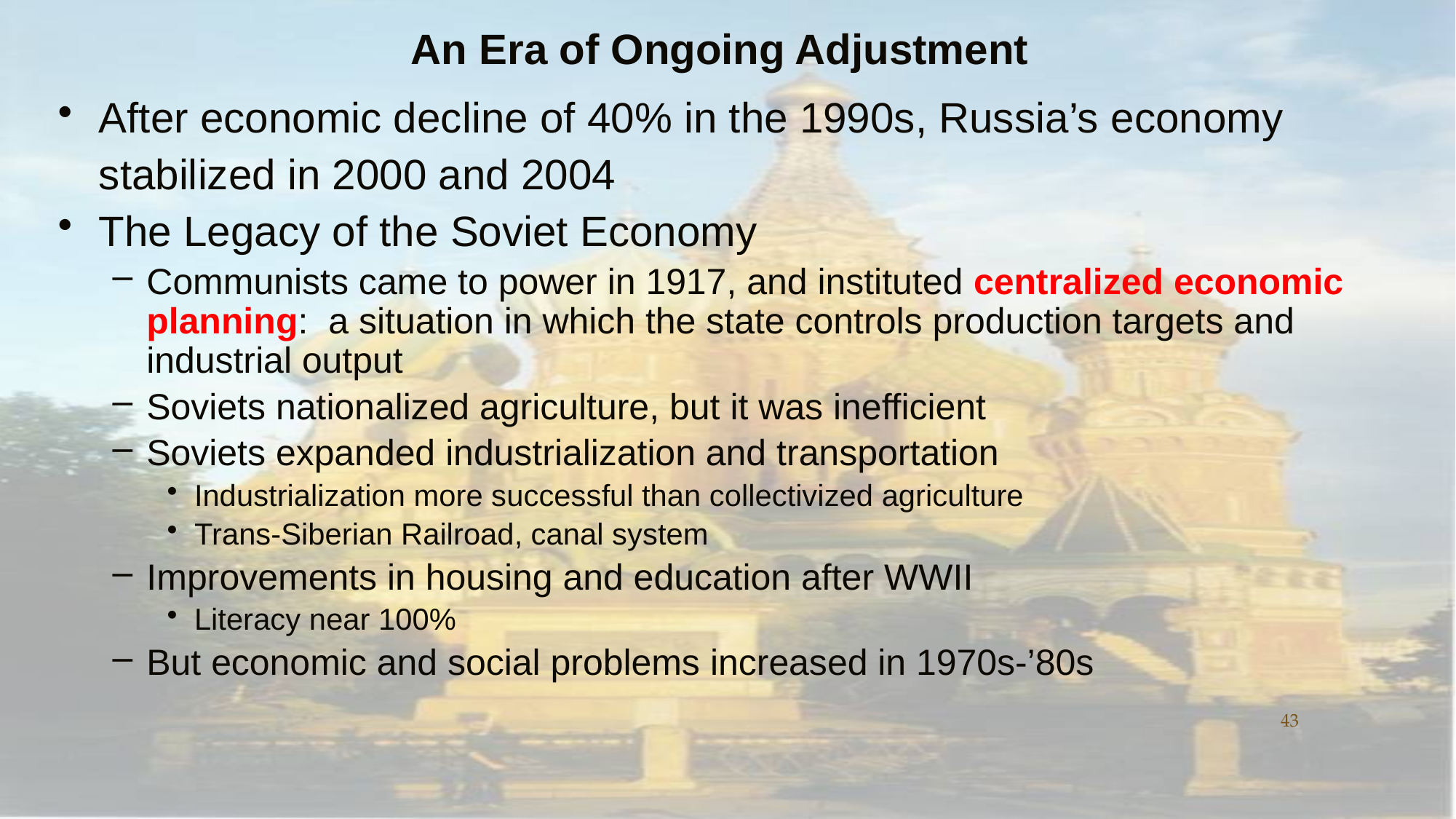

# An Era of Ongoing Adjustment
After economic decline of 40% in the 1990s, Russia’s economy stabilized in 2000 and 2004
The Legacy of the Soviet Economy
Communists came to power in 1917, and instituted centralized economic planning:  a situation in which the state controls production targets and industrial output
Soviets nationalized agriculture, but it was inefficient
Soviets expanded industrialization and transportation
Industrialization more successful than collectivized agriculture
Trans-Siberian Railroad, canal system
Improvements in housing and education after WWII
Literacy near 100%
But economic and social problems increased in 1970s-’80s
43